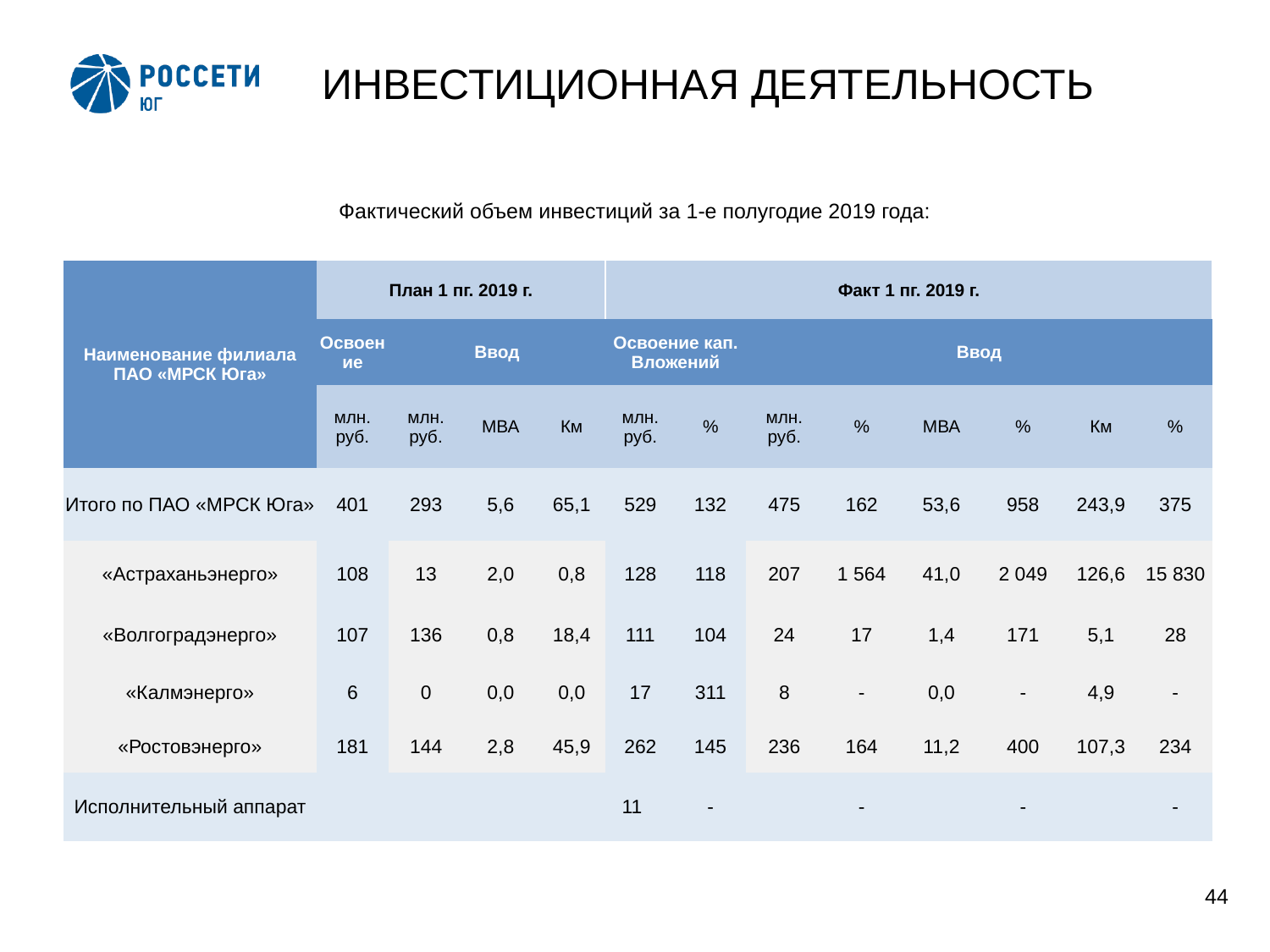

2
# ИНВЕСТИЦИОННАЯ ДЕЯТЕЛЬНОСТЬ

Фактический объем инвестиций за 1-е полугодие 2019 года:

| Наименование филиала ПАО «МРСК Юга» | План 1 пг. 2019 г. |  |  |  | Факт 1 пг. 2019 г. |  |  |  |  |  |  |  |
| --- | --- | --- | --- | --- | --- | --- | --- | --- | --- | --- | --- | --- |
|  | Освоение | Ввод |  |  | Освоение кап. Вложений |  | Ввод |  |  |  |  |  |
|  | млн. руб. | млн. руб. | МВА | Км | млн. руб. | % | млн. руб. | % | МВА | % | Км | % |
| Итого по ПАО «МРСК Юга» | 401 | 293 | 5,6 | 65,1 | 529 | 132 | 475 | 162 | 53,6 | 958 | 243,9 | 375 |
| «Астраханьэнерго» | 108 | 13 | 2,0 | 0,8 | 128 | 118 | 207 | 1 564 | 41,0 | 2 049 | 126,6 | 15 830 |
| «Волгоградэнерго» | 107 | 136 | 0,8 | 18,4 | 111 | 104 | 24 | 17 | 1,4 | 171 | 5,1 | 28 |
| «Калмэнерго» | 6 | 0 | 0,0 | 0,0 | 17 | 311 | 8 | - | 0,0 | - | 4,9 | - |
| «Ростовэнерго» | 181 | 144 | 2,8 | 45,9 | 262 | 145 | 236 | 164 | 11,2 | 400 | 107,3 | 234 |
| Исполнительный аппарат |  |  |  |  | 11 | - |  | - |  | - |  | - |
44